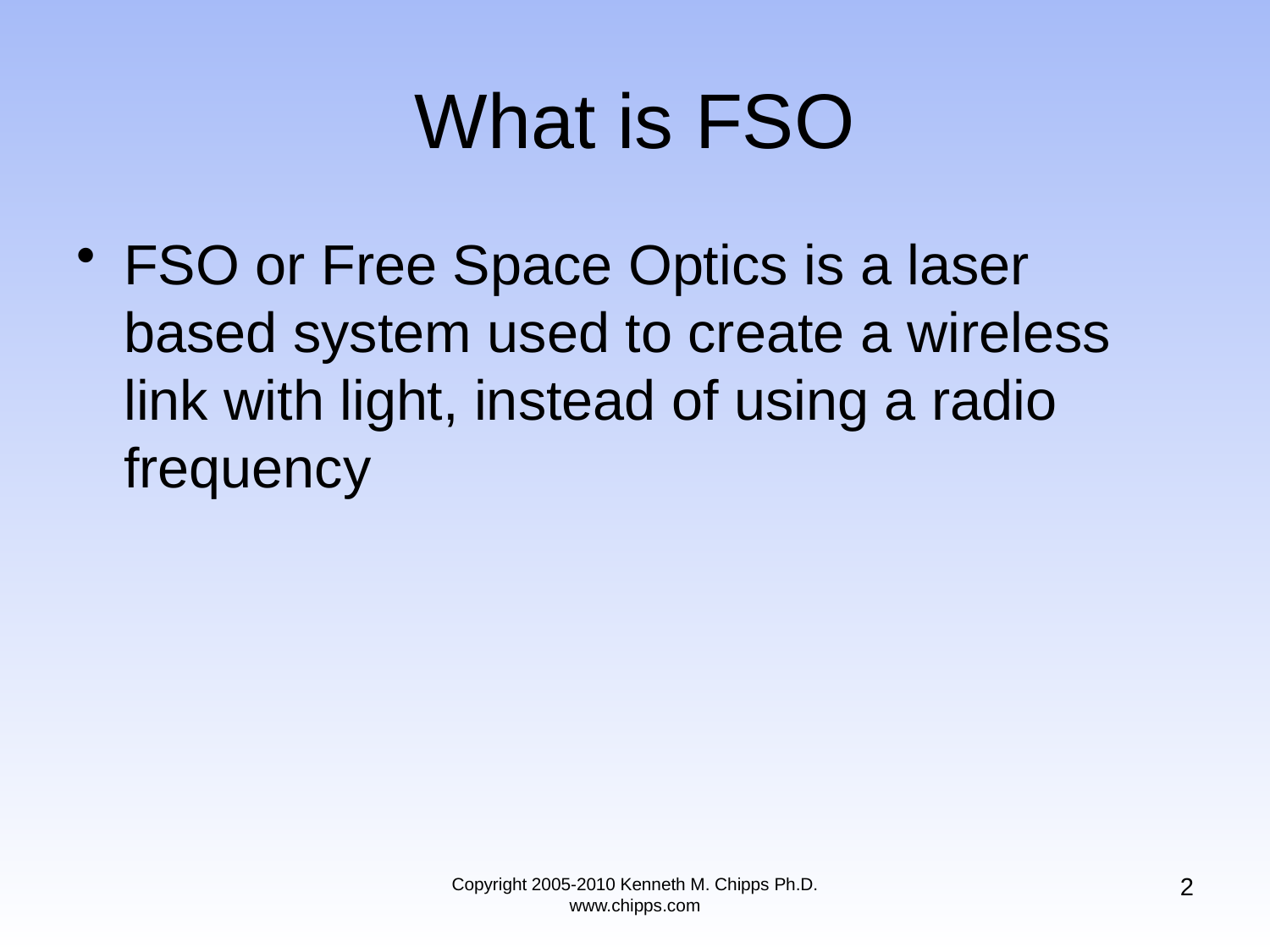

# What is FSO
FSO or Free Space Optics is a laser based system used to create a wireless link with light, instead of using a radio frequency
2
Copyright 2005-2010 Kenneth M. Chipps Ph.D. www.chipps.com